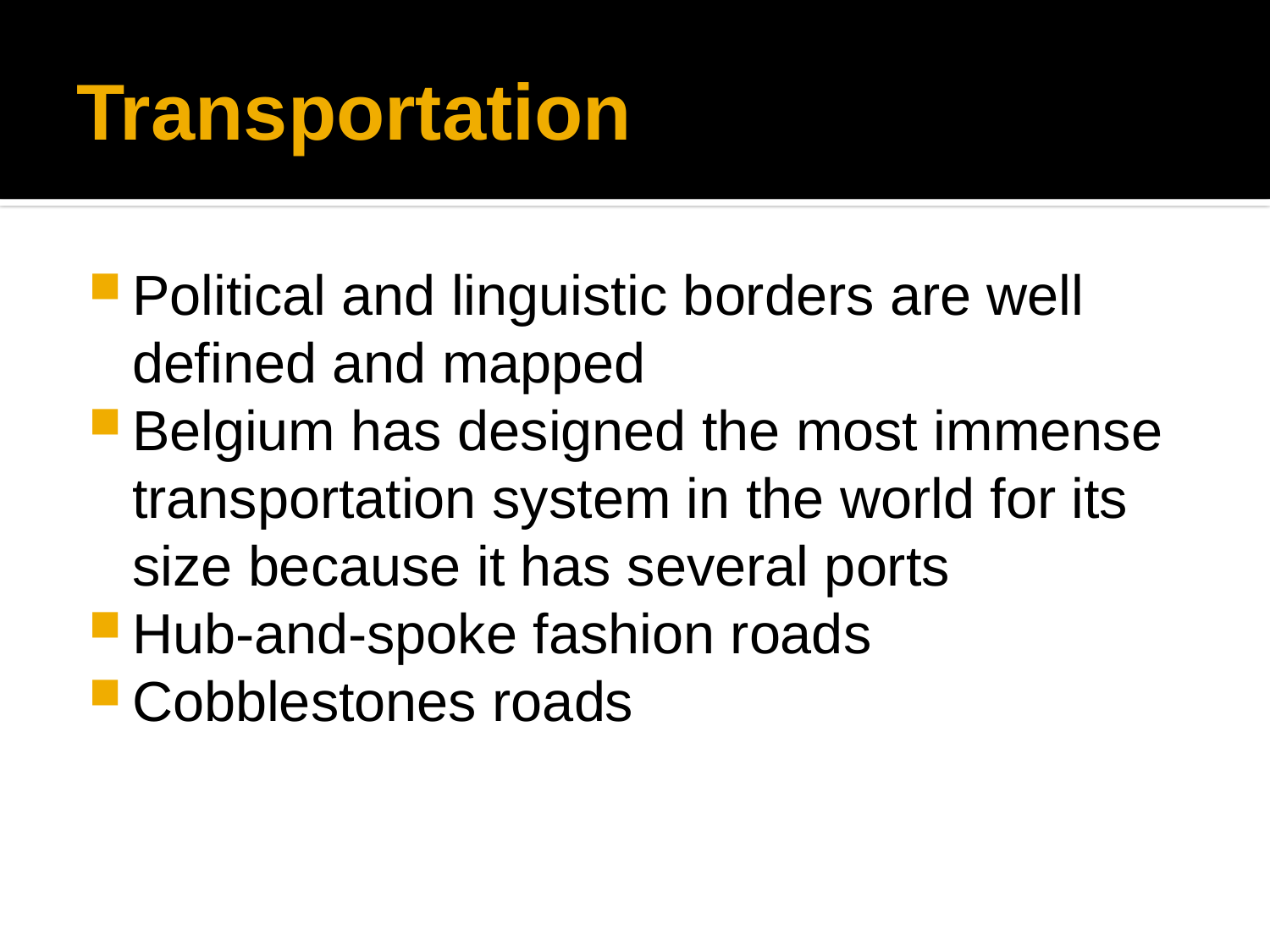

# Transportation
Political and linguistic borders are well defined and mapped
Belgium has designed the most immense transportation system in the world for its size because it has several ports
Hub-and-spoke fashion roads
Cobblestones roads